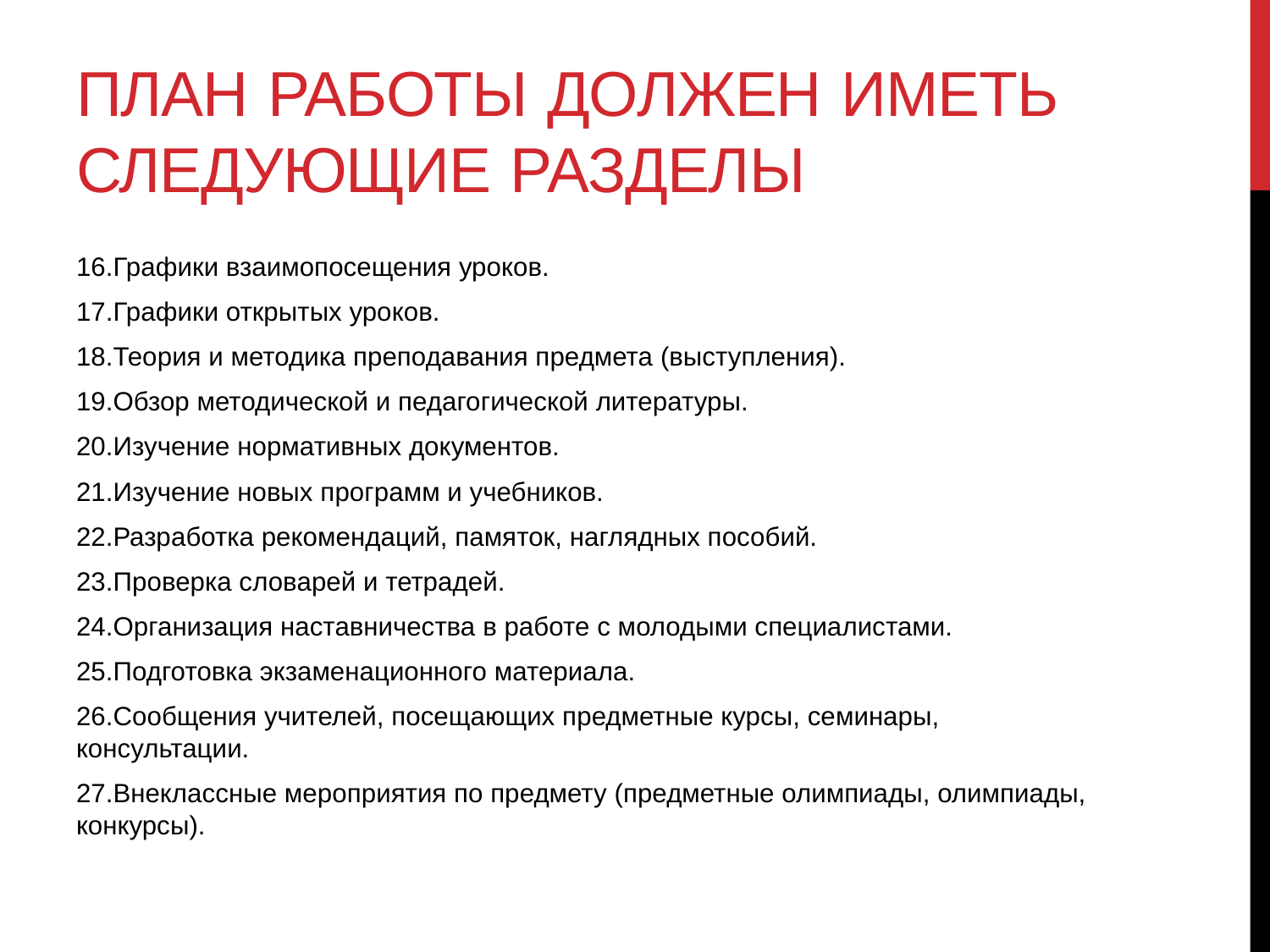

# План работы должен иметь следующие разделы
16.Графики взаимопосещения уроков.
17.Графики открытых уроков.
18.Теория и методика преподавания предмета (выступления).
19.Обзор методической и педагогической литературы.
20.Изучение нормативных документов.
21.Изучение новых программ и учебников.
22.Разработка рекомендаций, памяток, наглядных пособий.
23.Проверка словарей и тетрадей.
24.Организация наставничества в работе с молодыми специалистами.
25.Подготовка экзаменационного материала.
26.Сообщения учителей, посещающих предметные курсы, семинары, консультации.
27.Внеклассные мероприятия по предмету (предметные олимпиады, олимпиады, конкурсы).